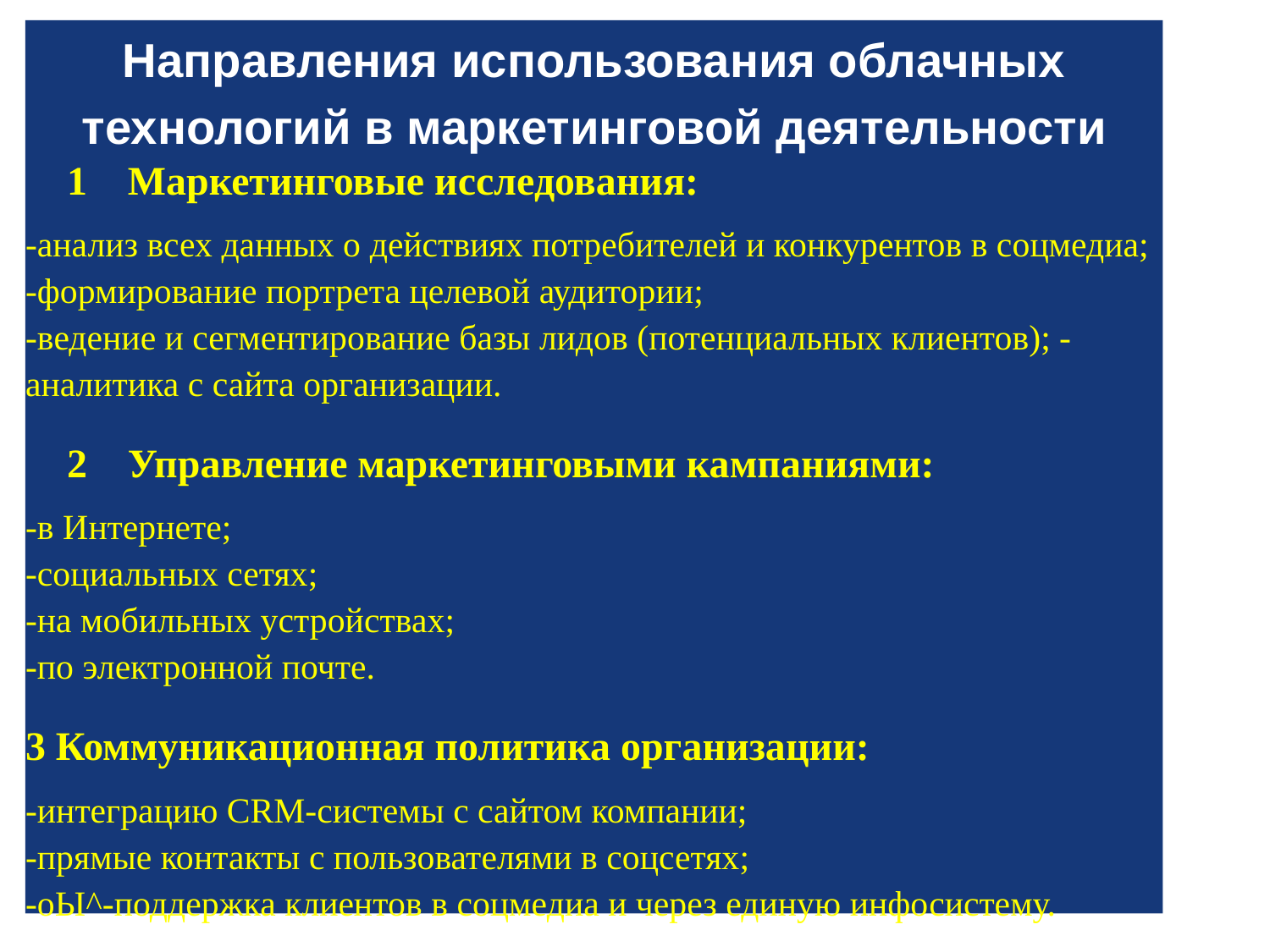

Направления использования облачных технологий в маркетинговой деятельности
1    Маркетинговые исследования:
-анализ всех данных о действиях потребителей и конкурентов в соцмедиа; -формирование портрета целевой аудитории;
-ведение и сегментирование базы лидов (потенциальных клиентов); -аналитика с сайта организации.
2    Управление маркетинговыми кампаниями:
-в Интернете;
-социальных сетях;
-на мобильных устройствах;
-по электронной почте.
3 Коммуникационная политика организации:
-интеграцию CRM-системы с сайтом компании;
-прямые контакты с пользователями в соцсетях;
-оЫ^-поддержка клиентов в соцмедиа и через единую инфосистему.